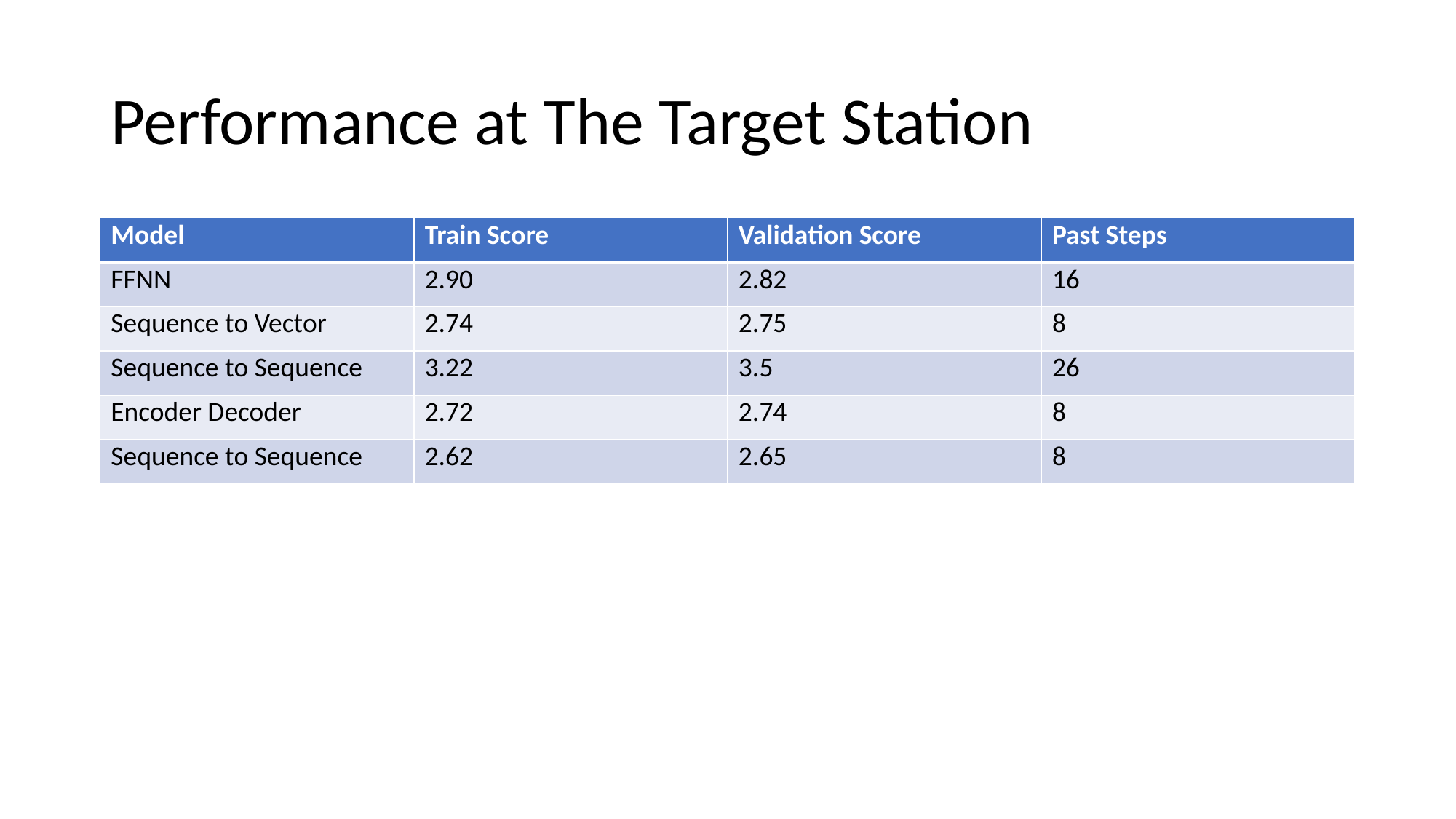

# Performance at The Target Station
| Model | Train Score | Validation Score | Past Steps |
| --- | --- | --- | --- |
| FFNN | 2.90 | 2.82 | 16 |
| Sequence to Vector | 2.74 | 2.75 | 8 |
| Sequence to Sequence | 3.22 | 3.5 | 26 |
| Encoder Decoder | 2.72 | 2.74 | 8 |
| Sequence to Sequence | 2.62 | 2.65 | 8 |